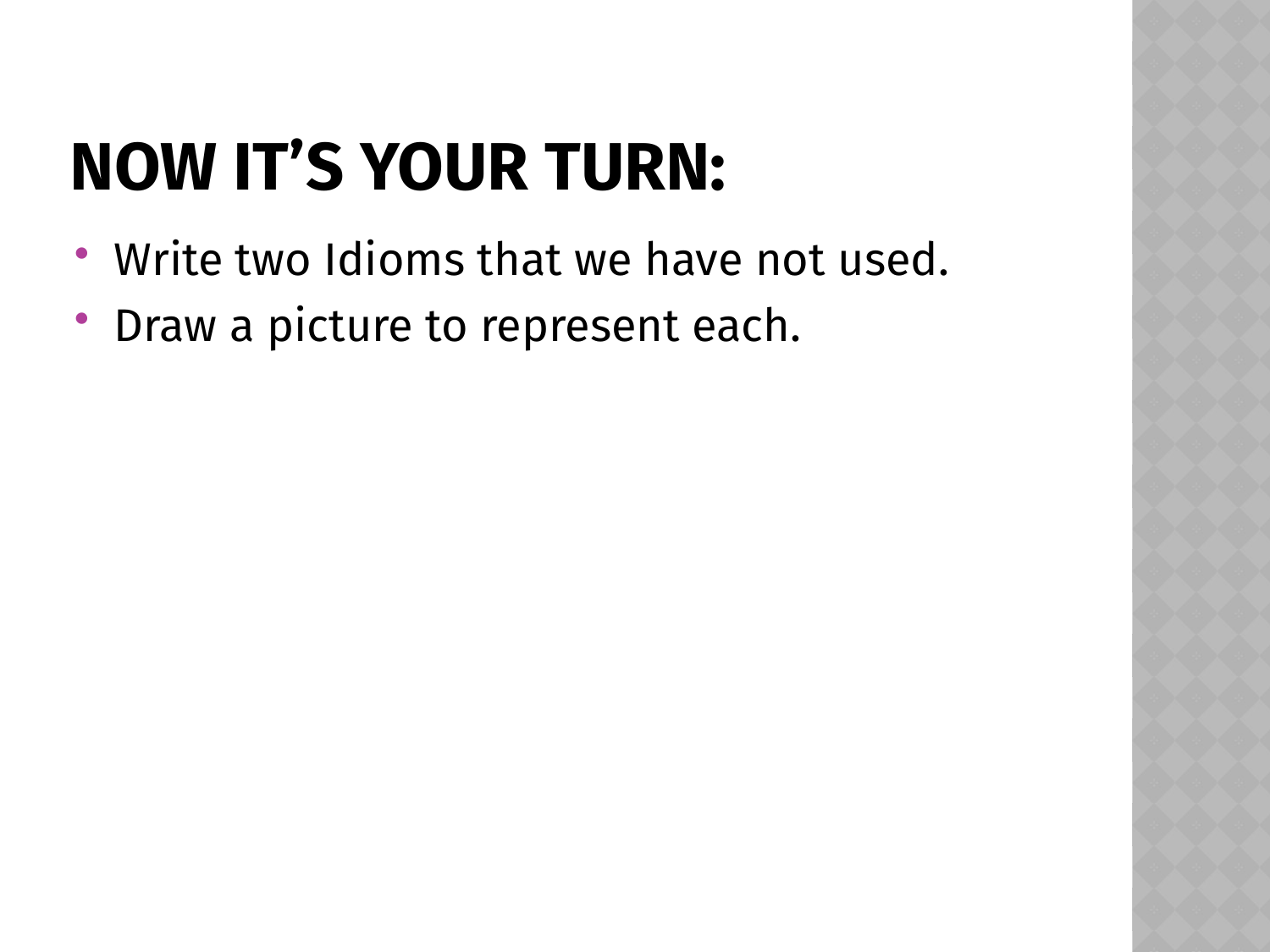

# Now it’s your turn:
Write two Idioms that we have not used.
Draw a picture to represent each.